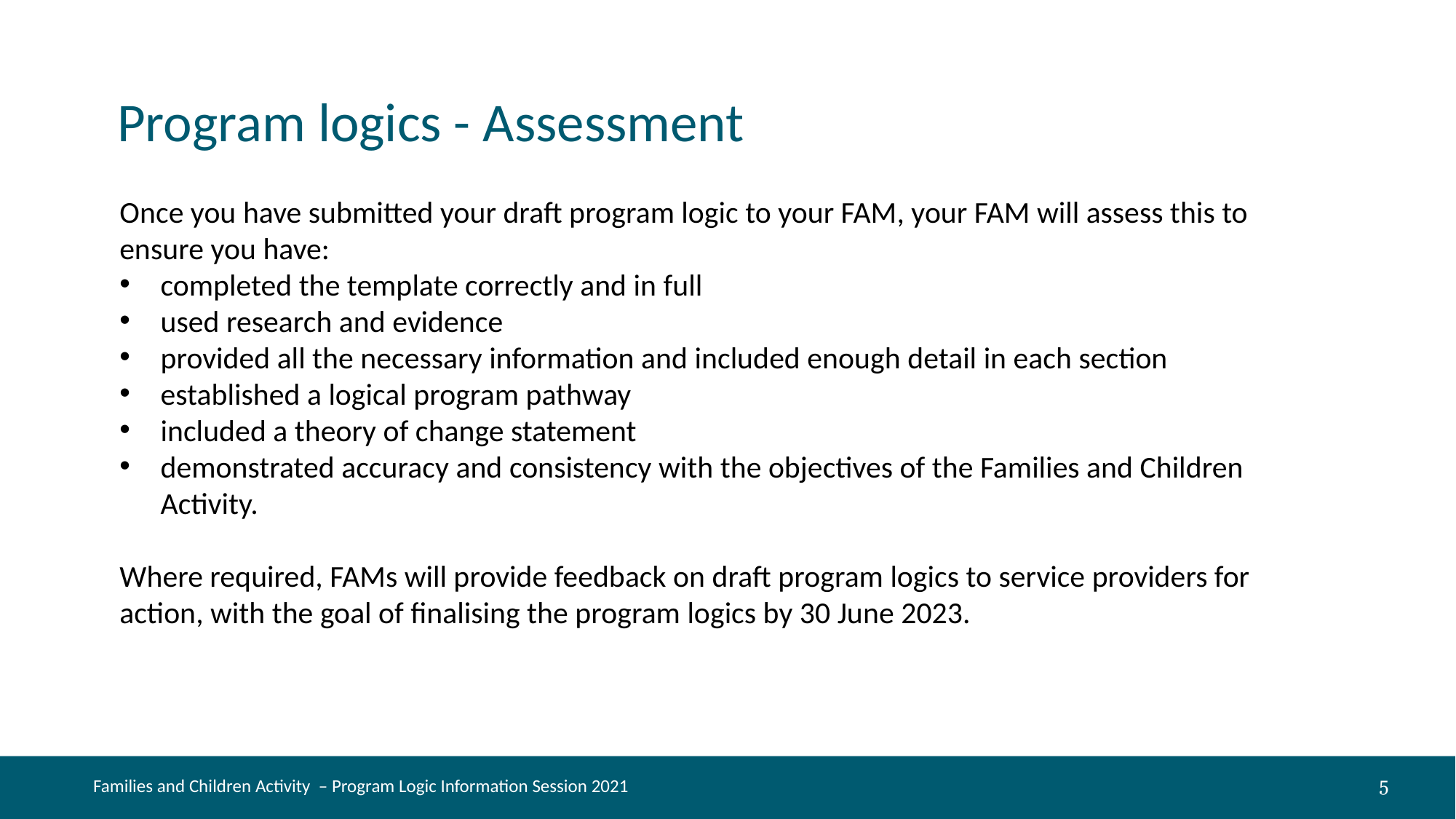

# Program logics - Assessment
Once you have submitted your draft program logic to your FAM, your FAM will assess this to ensure you have:
completed the template correctly and in full
used research and evidence
provided all the necessary information and included enough detail in each section
established a logical program pathway
included a theory of change statement
demonstrated accuracy and consistency with the objectives of the Families and Children Activity.

Where required, FAMs will provide feedback on draft program logics to service providers for action, with the goal of finalising the program logics by 30 June 2023.
Families and Children Activity  – Program Logic Information Session 2021
5